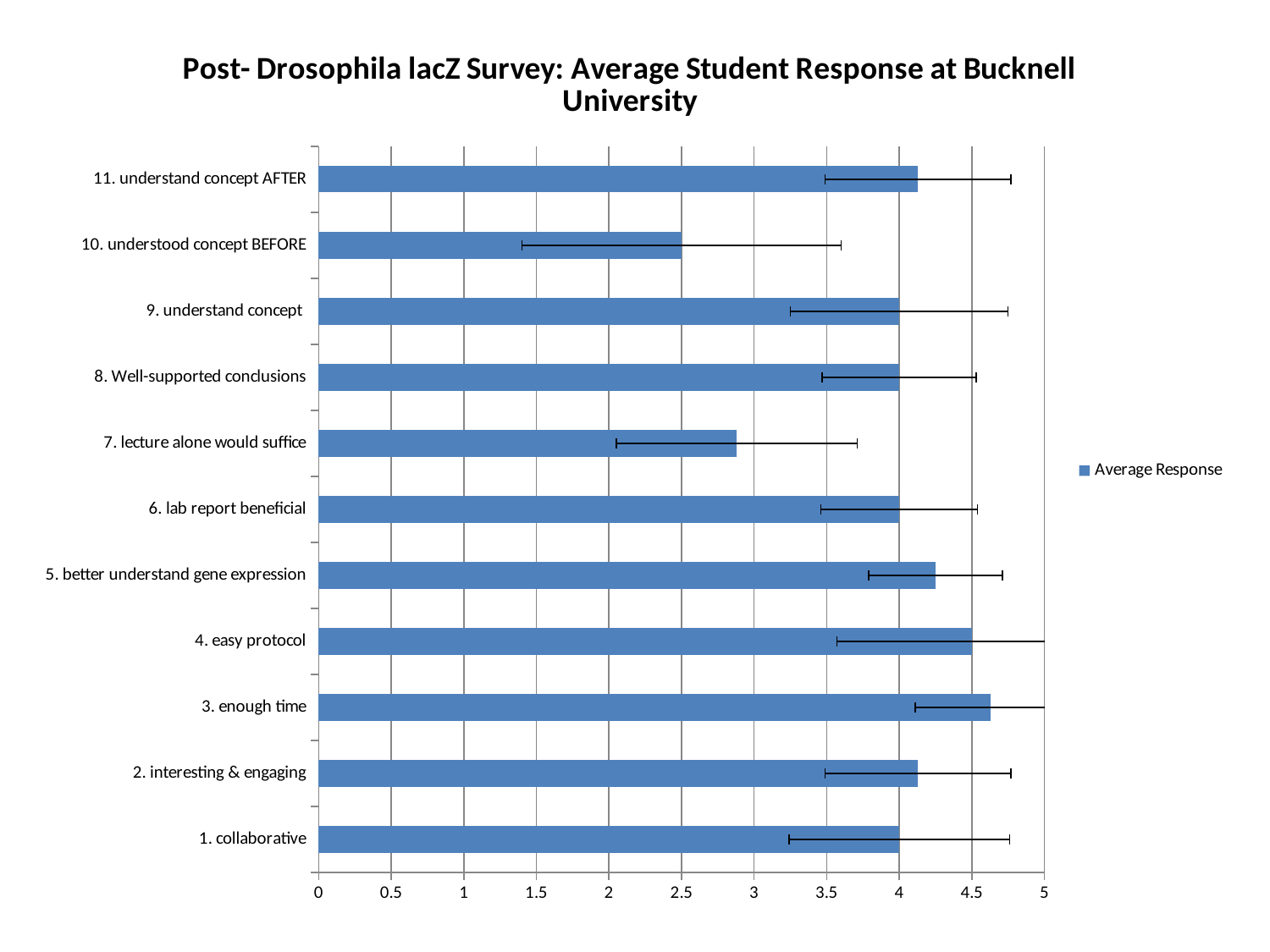

### Chart: Post- Drosophila lacZ Survey: Average Student Response at Bucknell University

| Category | Average Response |
|---|---|
| 1. collaborative | 4.0 |
| 2. interesting & engaging | 4.13 |
| 3. enough time | 4.63 |
| 4. easy protocol | 4.5 |
| 5. better understand gene expression | 4.25 |
| 6. lab report beneficial | 4.0 |
| 7. lecture alone would suffice | 2.88 |
| 8. Well-supported conclusions | 4.0 |
| 9. understand concept  | 4.0 |
| 10. understood concept BEFORE | 2.5 |
| 11. understand concept AFTER | 4.13 |